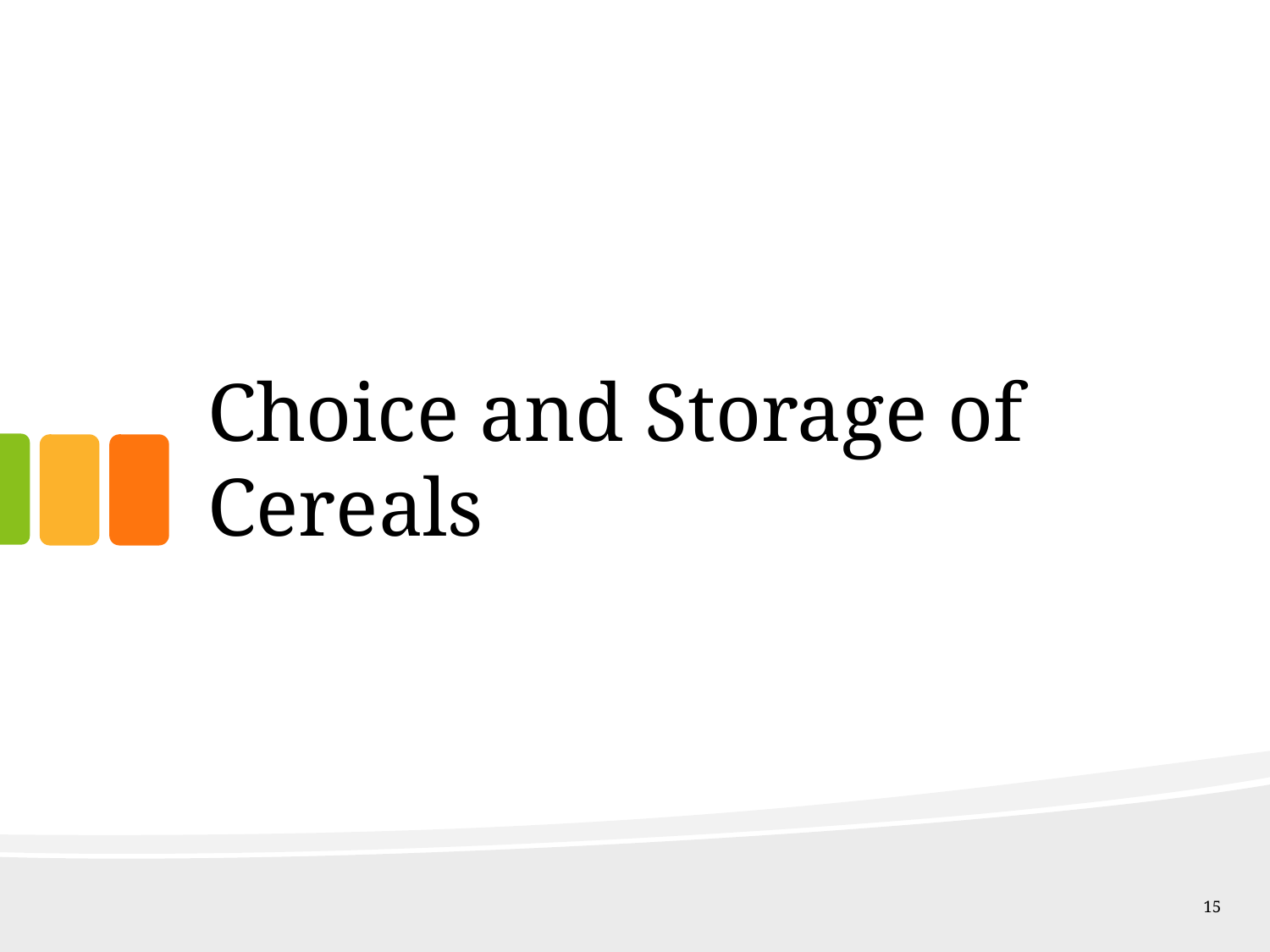

# Choice and Storage of Cereals

15